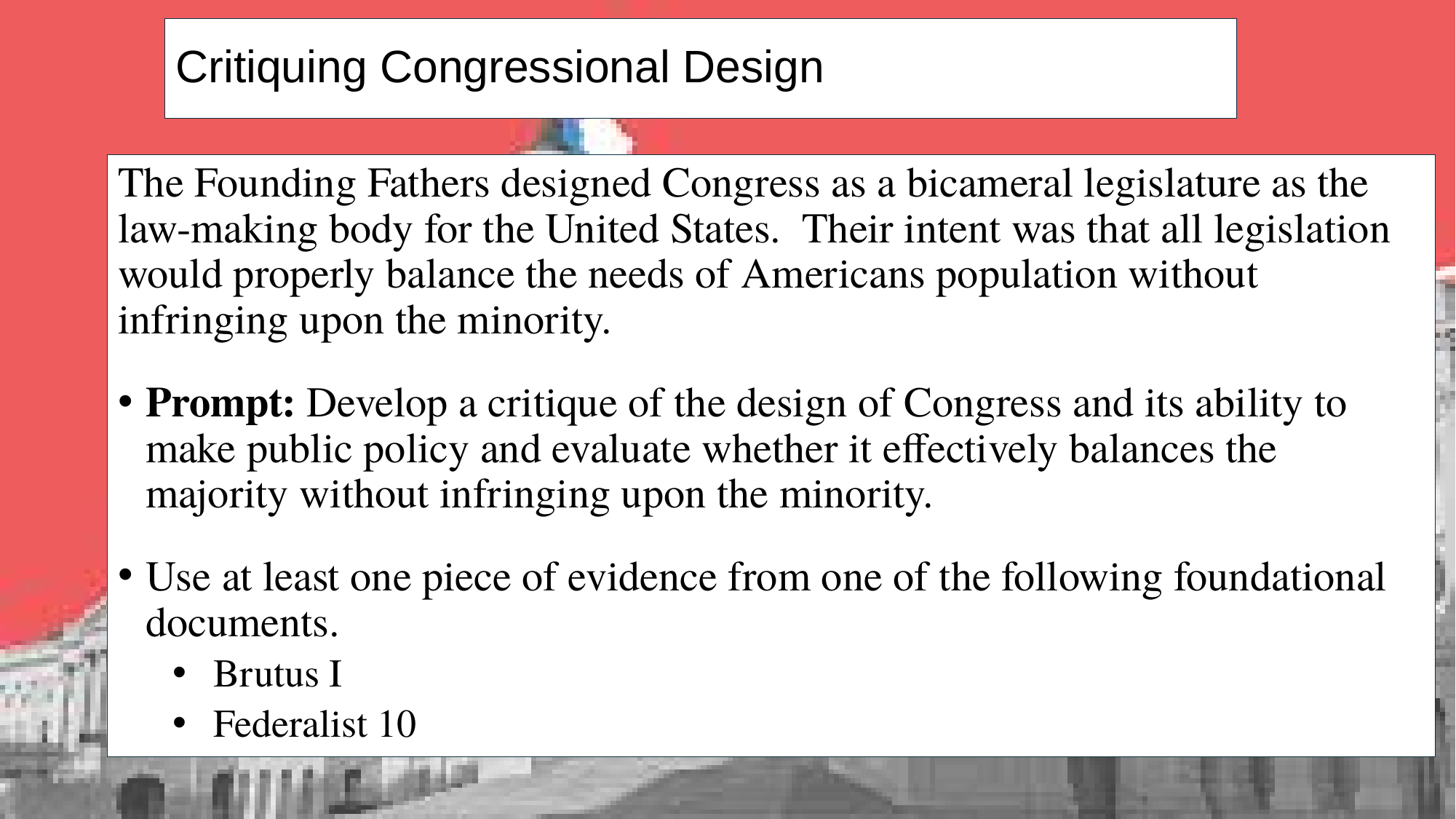

# Critiquing Congressional Design
The Founding Fathers designed Congress as a bicameral legislature as the law-making body for the United States.  Their intent was that all legislation would properly balance the needs of Americans population without infringing upon the minority.

Prompt: Develop a critique of the design of Congress and its ability to make public policy and evaluate whether it effectively balances the majority without infringing upon the minority.

Use at least one piece of evidence from one of the following foundational documents.
Brutus I
Federalist 10